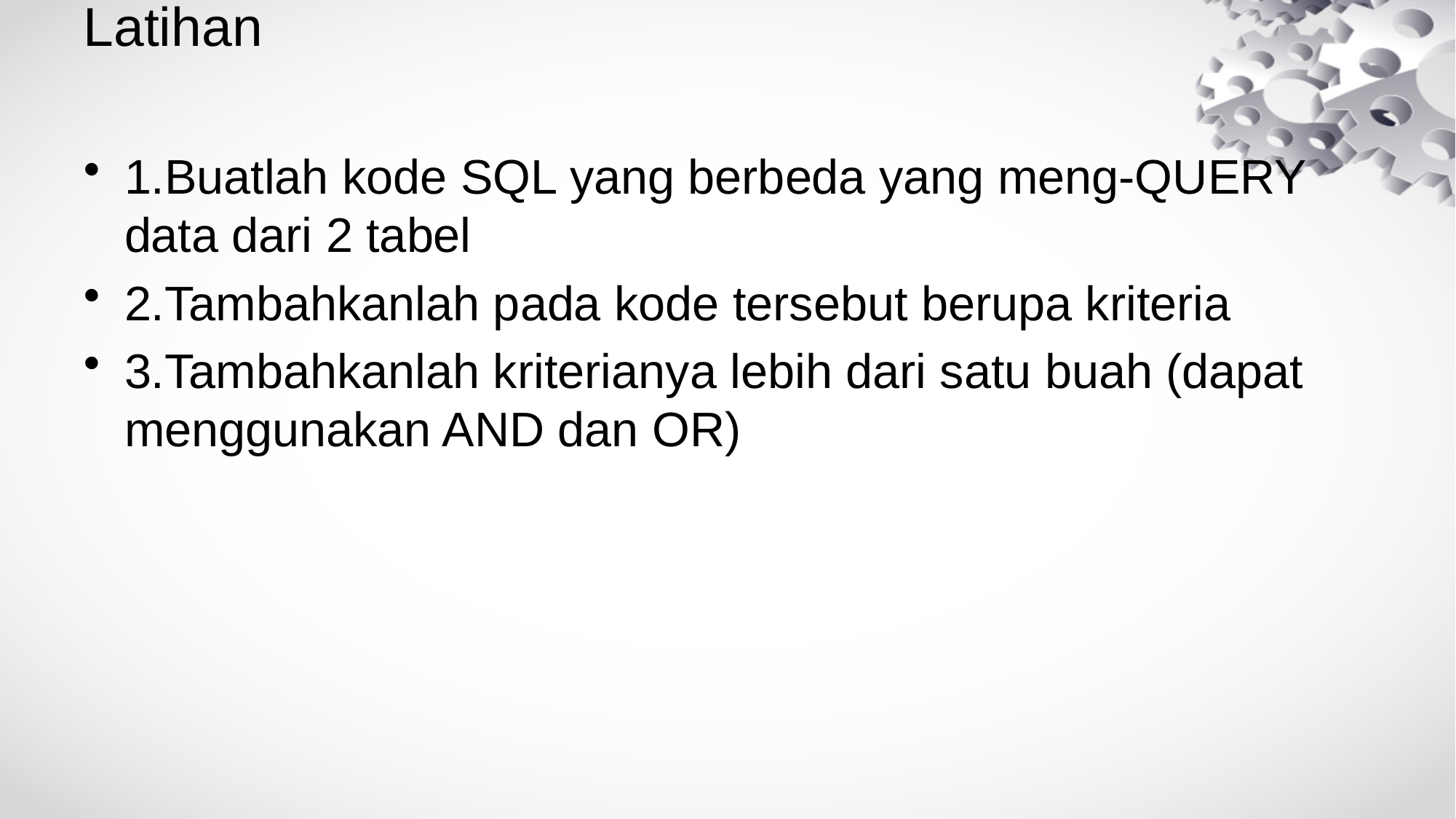

# Latihan
1.Buatlah kode SQL yang berbeda yang meng-QUERY data dari 2 tabel
2.Tambahkanlah pada kode tersebut berupa kriteria
3.Tambahkanlah kriterianya lebih dari satu buah (dapat menggunakan AND dan OR)